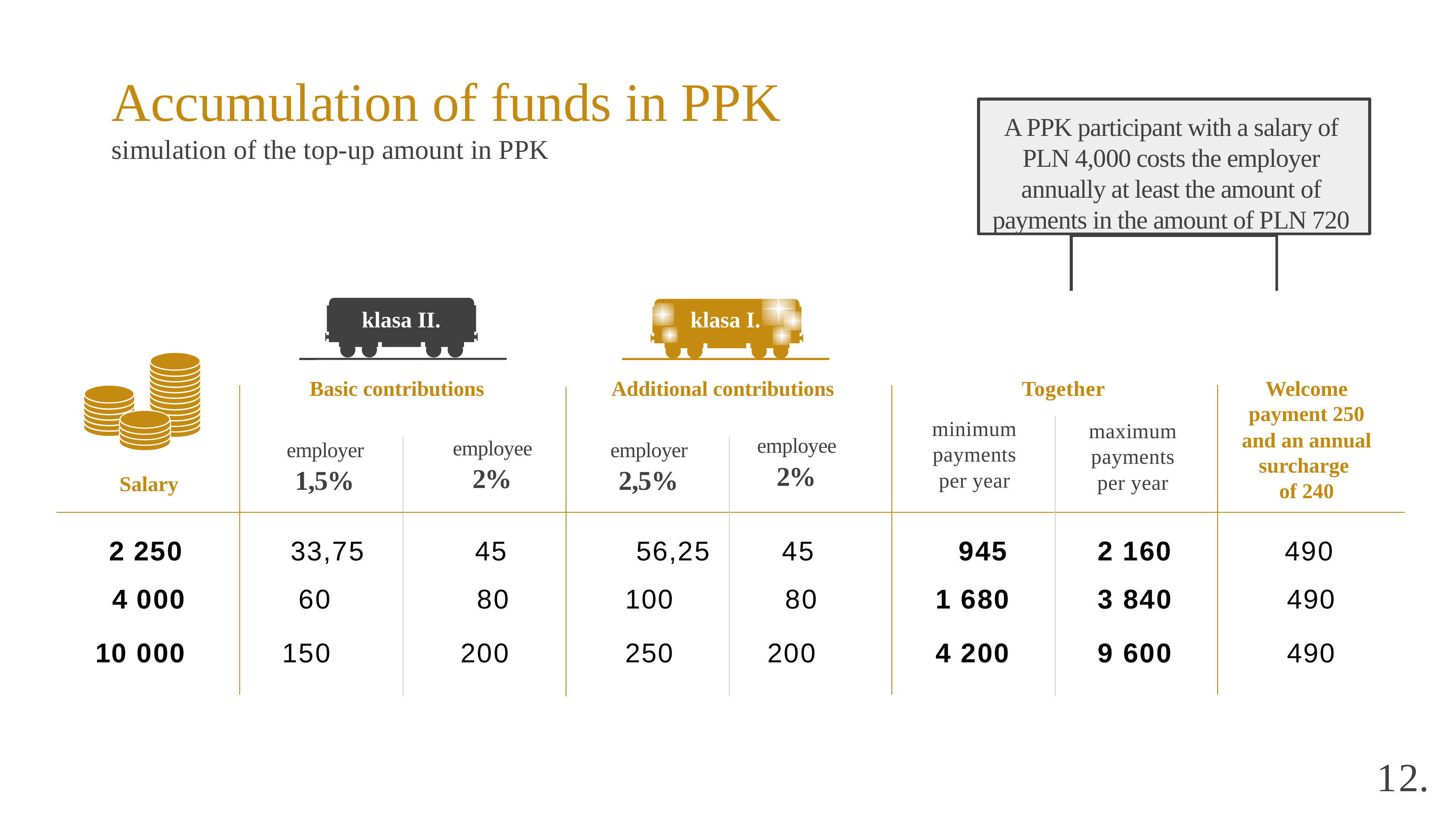

# Accumulation of funds in PPK simulation of the top-up amount in PPK
A PPK participant with a salary of PLN 4,000 costs the employer annually at least the amount of payments in the amount of PLN 720

klasa II.
klasa I.

Basic contributions
Additional contributions
Welcome payment 250
and an annual surcharge
of 240
Together

minimum payments
per year

maximum payments
per year
employee
2%
employee
2%
employer
1,5%
employer
2,5%

Salary

2 250
33,75
45
56,25
945
2 160
490
45
| 4 000 | 60 | 80 | 100 | 80 | 1 680 | 3 840 | 490 |
| --- | --- | --- | --- | --- | --- | --- | --- |
| 10 000 | 150 | 200 | 250 | 200 | 4 200 | 9 600 | 490 |
12.